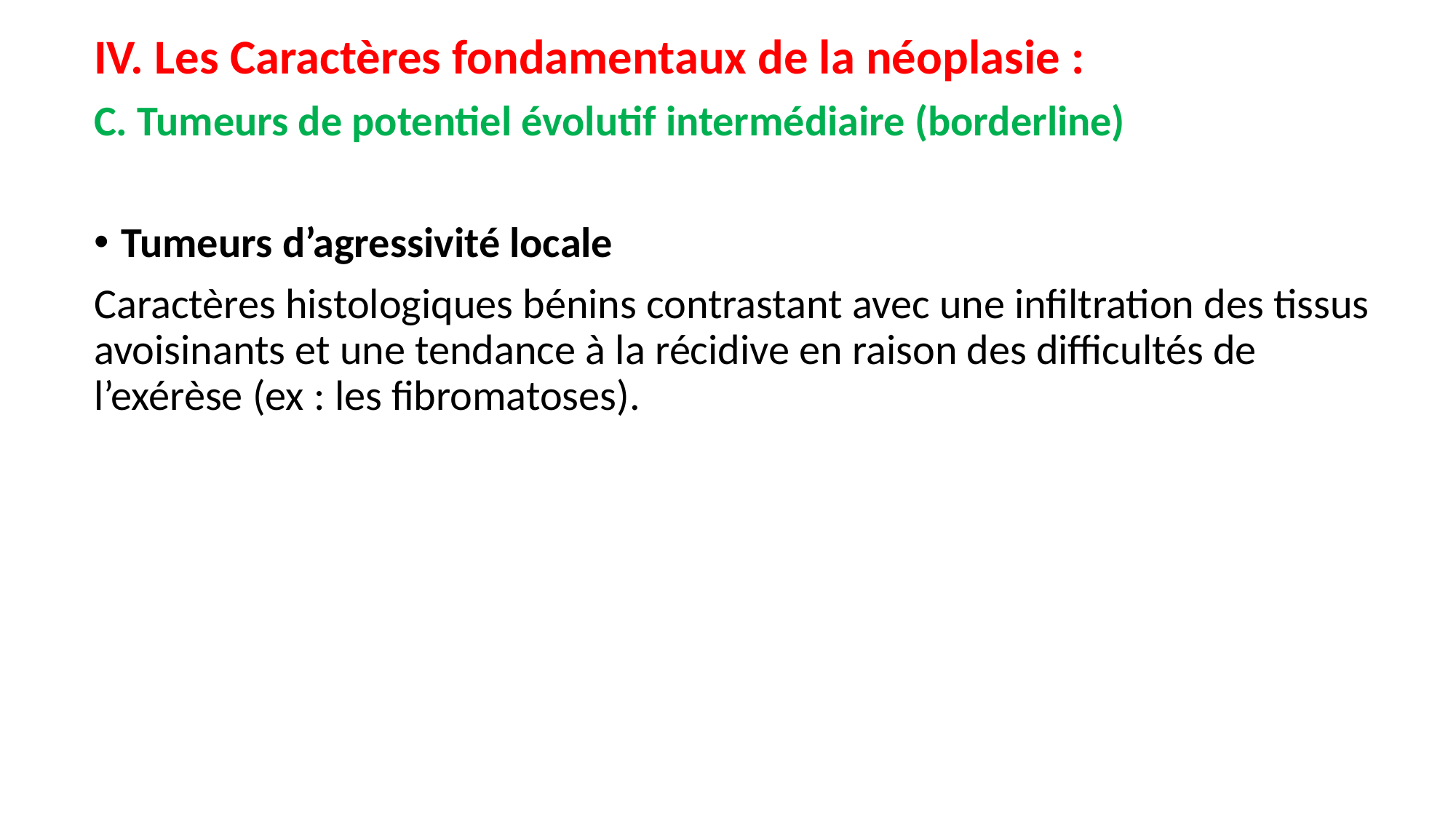

IV. Les Caractères fondamentaux de la néoplasie :
C. Tumeurs de potentiel évolutif intermédiaire (borderline)

Tumeurs d’agressivité locale
Caractères histologiques bénins contrastant avec une infiltration des tissus avoisinants et une tendance à la récidive en raison des difficultés de l’exérèse (ex : les fibromatoses).